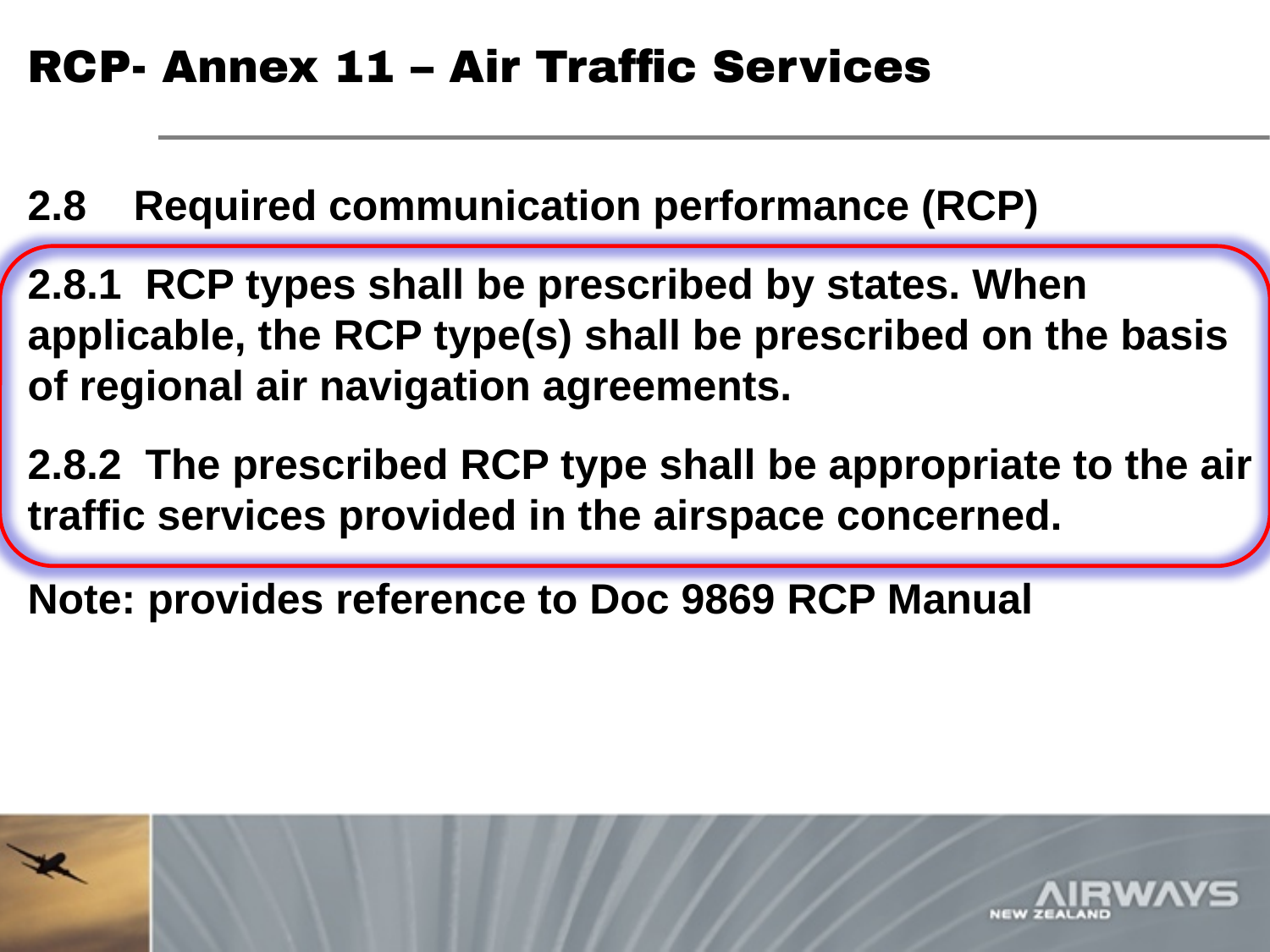

# RCP- Annex 11 – Air Traffic Services

2.8    Required communication performance (RCP)

2.8.1  RCP types shall be prescribed by states. When applicable, the RCP type(s) shall be prescribed on the basis of regional air navigation agreements.

2.8.2  The prescribed RCP type shall be appropriate to the air traffic services provided in the airspace concerned.

Note: provides reference to Doc 9869 RCP Manual